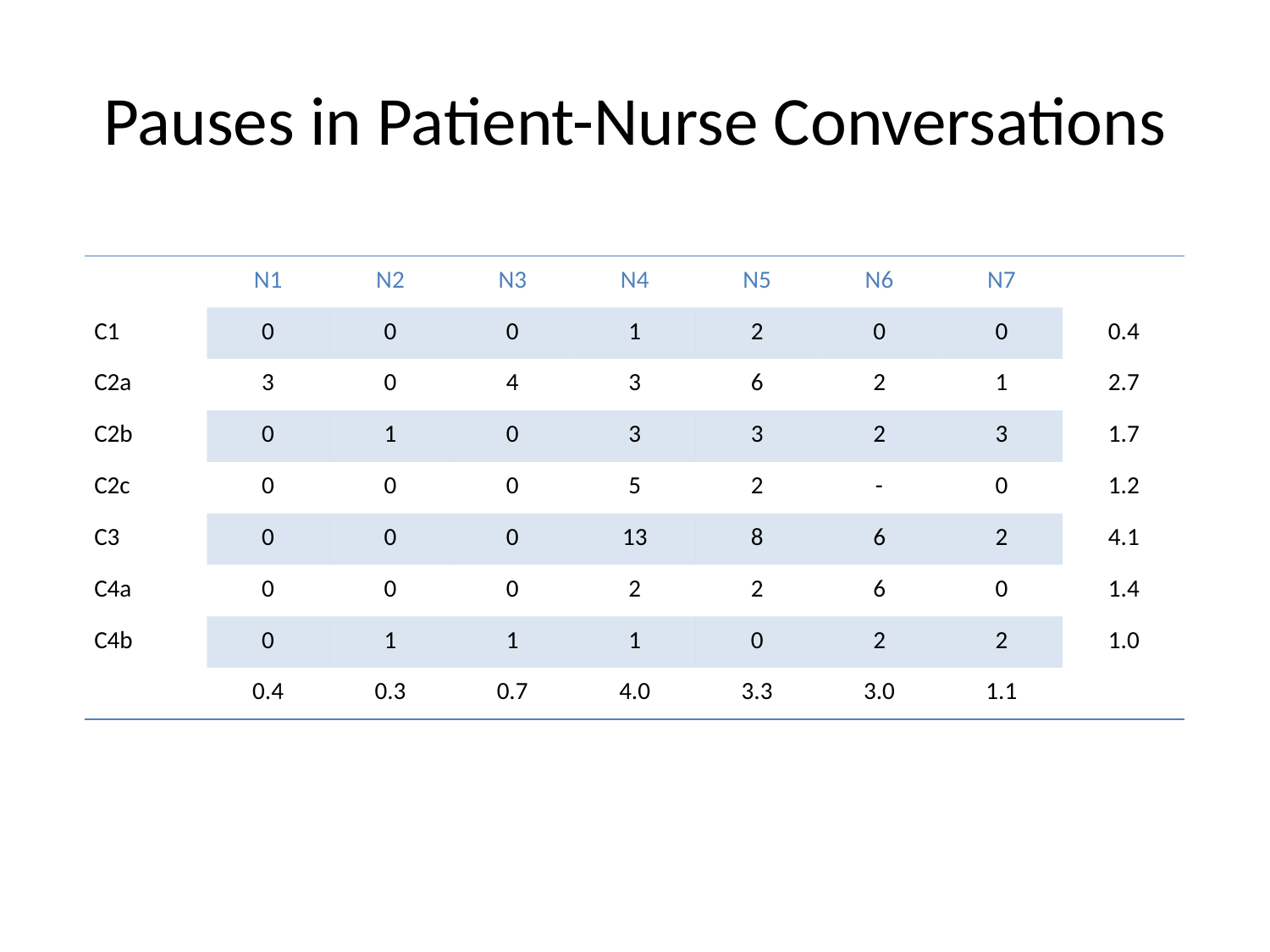

# Pauses in Patient-Nurse Conversations
|  | N1 | N2 | N3 | N4 | N5 | N6 | N7 |  |
| --- | --- | --- | --- | --- | --- | --- | --- | --- |
| C1 | 0 | 0 | 0 | 1 | 2 | 0 | 0 | 0.4 |
| C2a | 3 | 0 | 4 | 3 | 6 | 2 | 1 | 2.7 |
| C2b | 0 | 1 | 0 | 3 | 3 | 2 | 3 | 1.7 |
| C2c | 0 | 0 | 0 | 5 | 2 | - | 0 | 1.2 |
| C3 | 0 | 0 | 0 | 13 | 8 | 6 | 2 | 4.1 |
| C4a | 0 | 0 | 0 | 2 | 2 | 6 | 0 | 1.4 |
| C4b | 0 | 1 | 1 | 1 | 0 | 2 | 2 | 1.0 |
|  | 0.4 | 0.3 | 0.7 | 4.0 | 3.3 | 3.0 | 1.1 |  |